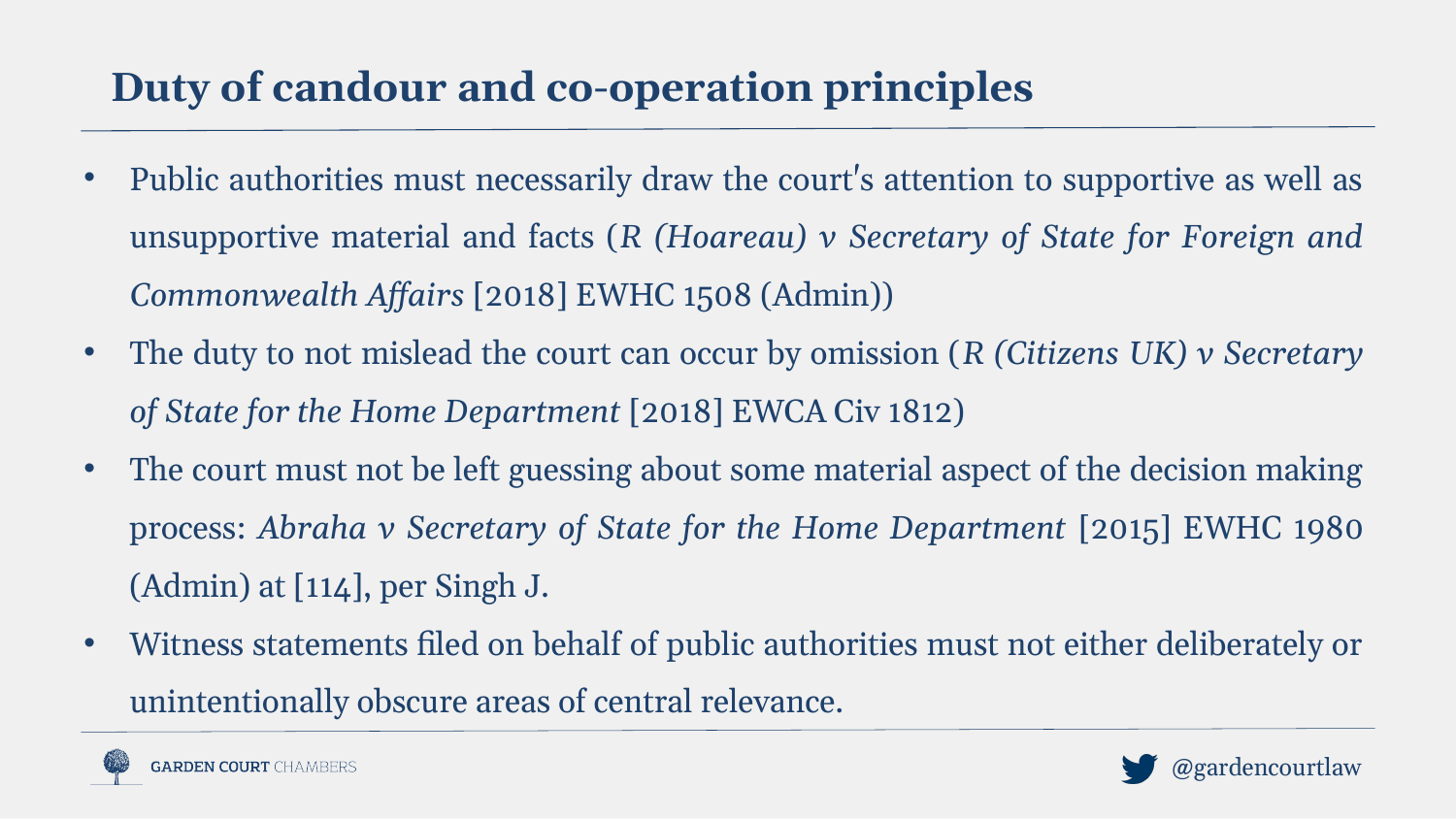

Duty of candour and co-operation principles
Public authorities must necessarily draw the court's attention to supportive as well as unsupportive material and facts (R (Hoareau) v Secretary of State for Foreign and Commonwealth Affairs [2018] EWHC 1508 (Admin))
The duty to not mislead the court can occur by omission (R (Citizens UK) v Secretary of State for the Home Department [2018] EWCA Civ 1812)
The court must not be left guessing about some material aspect of the decision making process: Abraha v Secretary of State for the Home Department [2015] EWHC 1980 (Admin) at [114], per Singh J.
Witness statements filed on behalf of public authorities must not either deliberately or unintentionally obscure areas of central relevance.